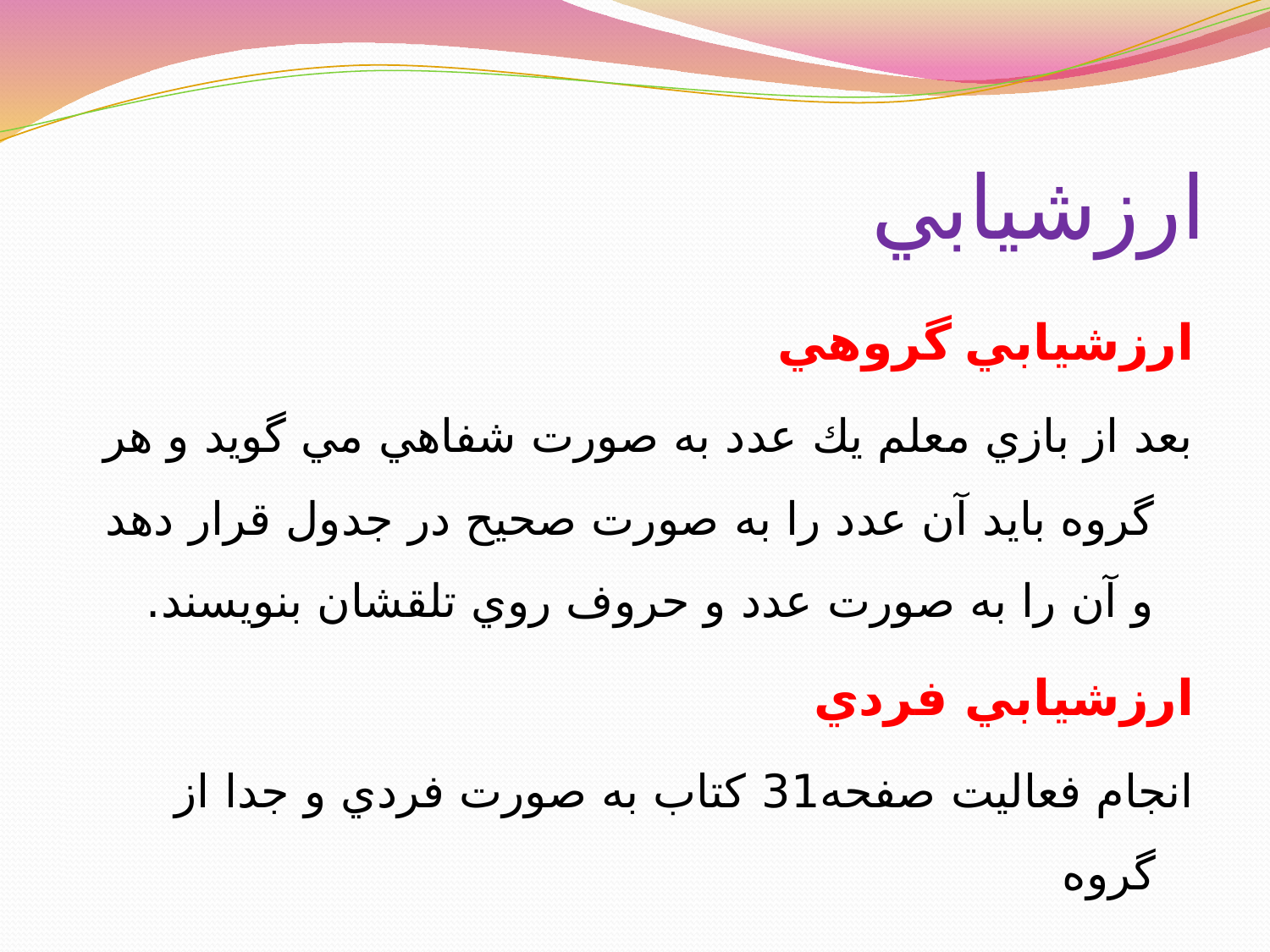

# ارزشيابي
ارزشيابي گروهي
بعد از بازي معلم يك عدد به صورت شفاهي مي گويد و هر گروه بايد آن عدد را به صورت صحيح در جدول قرار دهد و آن را به صورت عدد و حروف روي تلقشان بنويسند.
ارزشيابي فردي
انجام فعاليت صفحه31 كتاب به صورت فردي و جدا از گروه